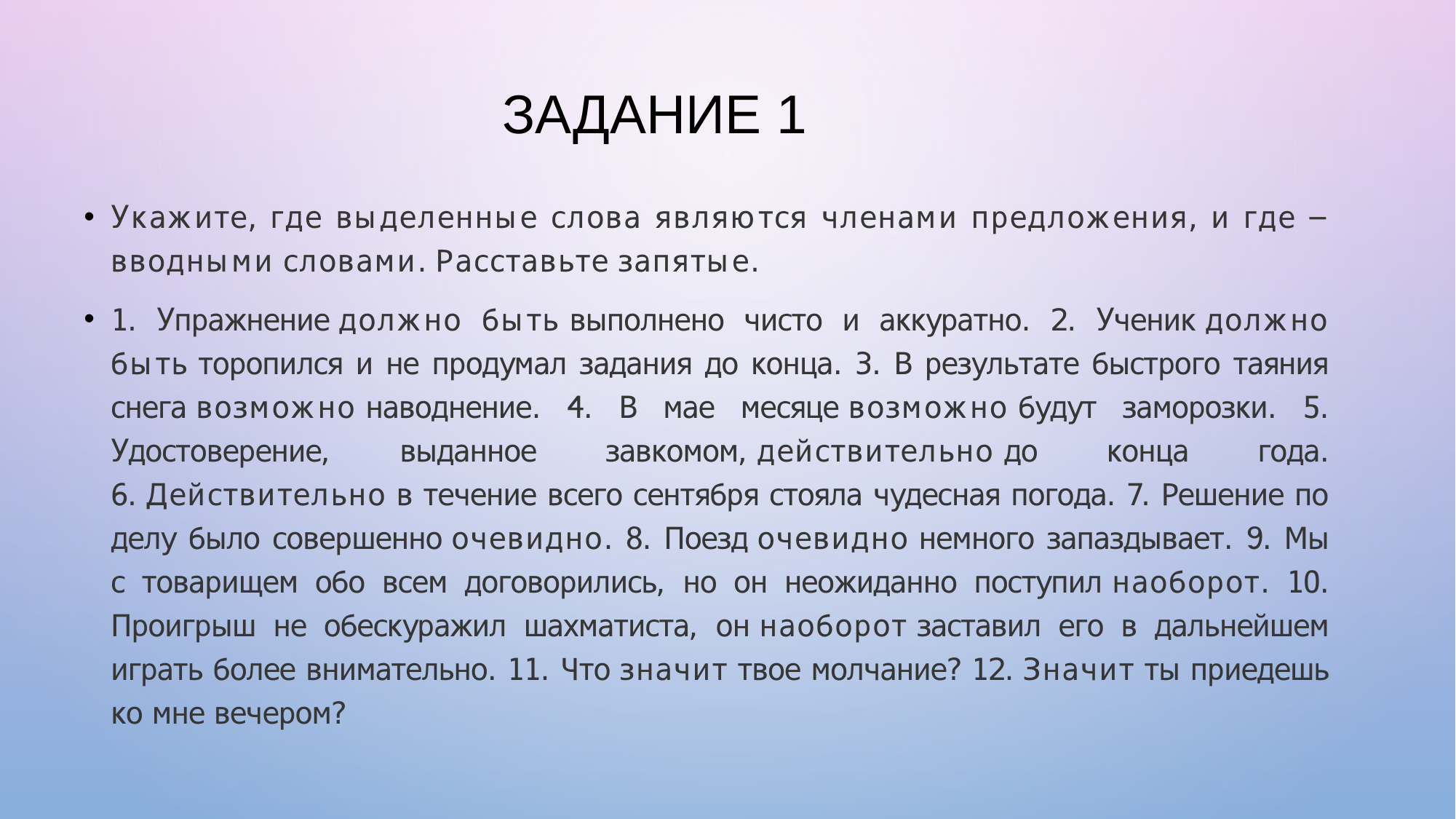

# Задание 1
Укажите, где выделенные слова являются членами предложения, и где – вводными словами. Расставьте запятые.
1. Упражнение должно быть выполнено чисто и аккуратно. 2. Ученик должно быть торопился и не продумал задания до конца. 3. В результате быстрого таяния снега возможно наводнение. 4. В мае месяце возможно будут заморозки. 5. Удостоверение, выданное завкомом, действительно до конца года. 6. Действительно в течение всего сентября стояла чудесная погода. 7. Решение по делу было совершенно очевидно. 8. Поезд очевидно немного запаздывает. 9. Мы с товарищем обо всем договорились, но он неожиданно поступил наоборот. 10. Проигрыш не обескуражил шахматиста, он наоборот заставил его в дальнейшем играть более внимательно. 11. Что значит твое молчание? 12. Значит ты приедешь ко мне вечером?